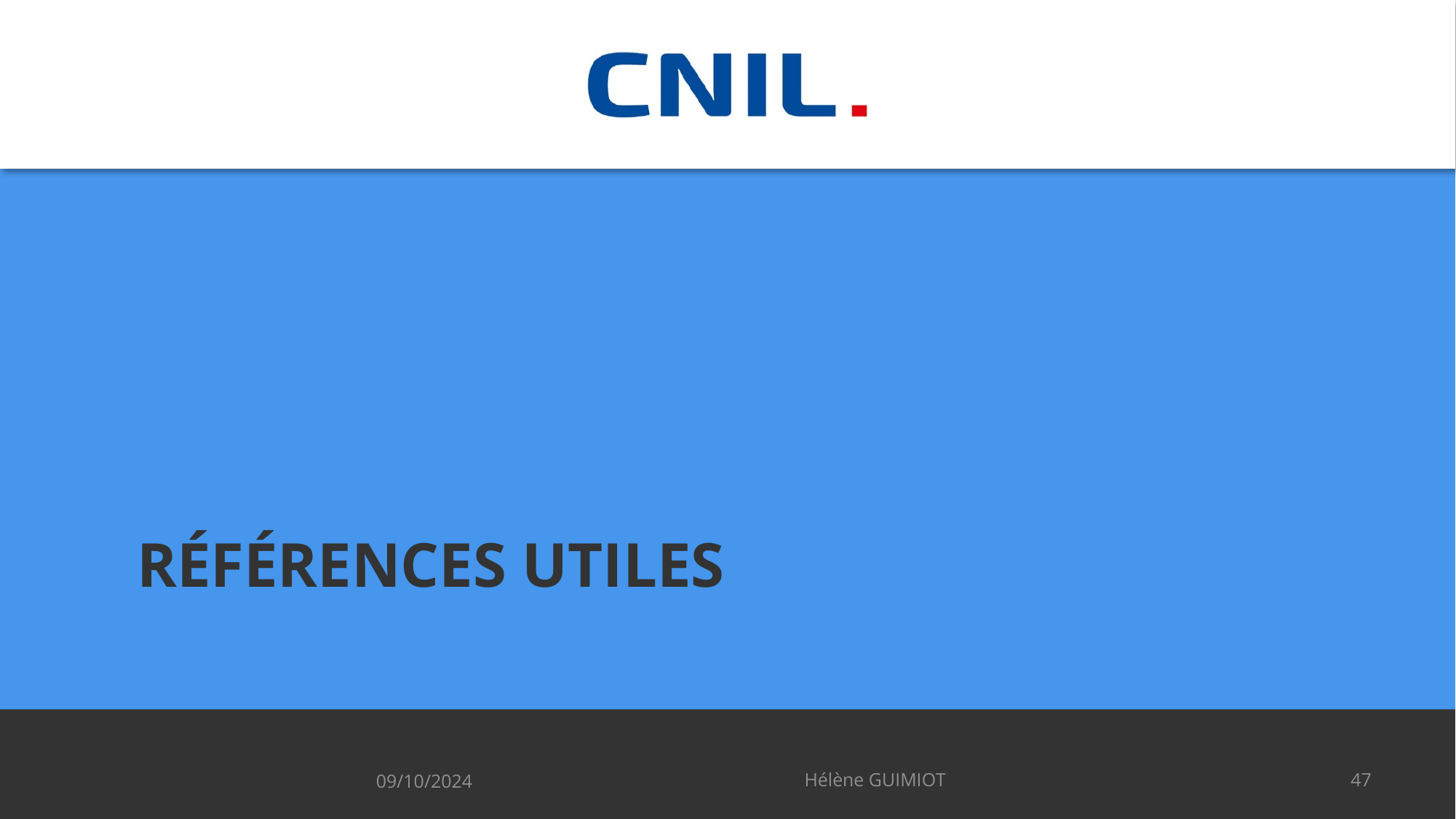

# Références utiles
09/10/2024
Hélène GUIMIOT
47